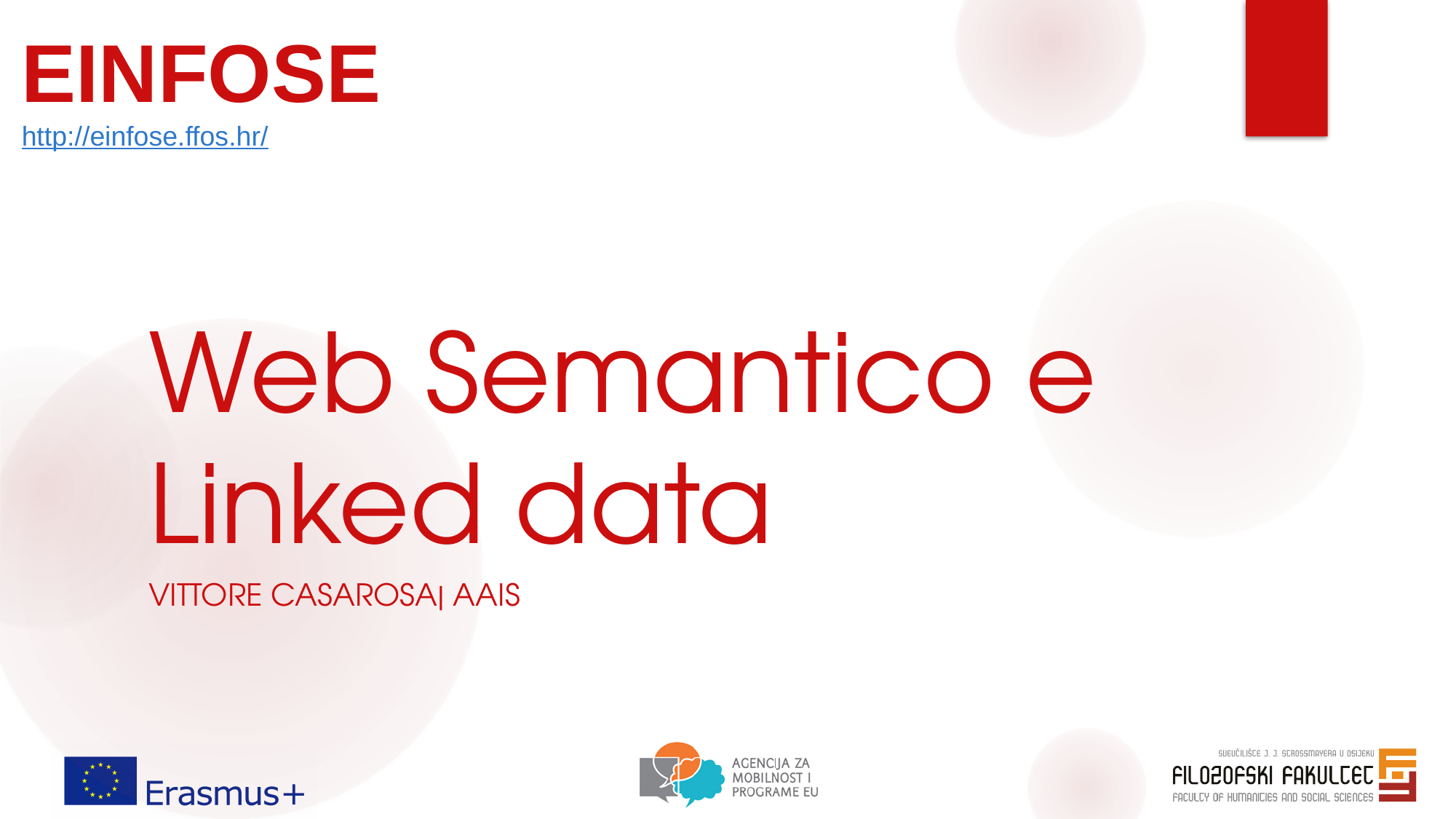

EINFOSE
http://einfose.ffos.hr/
# Web Semantico e Linked data
Vittore Casarosa| AAIS